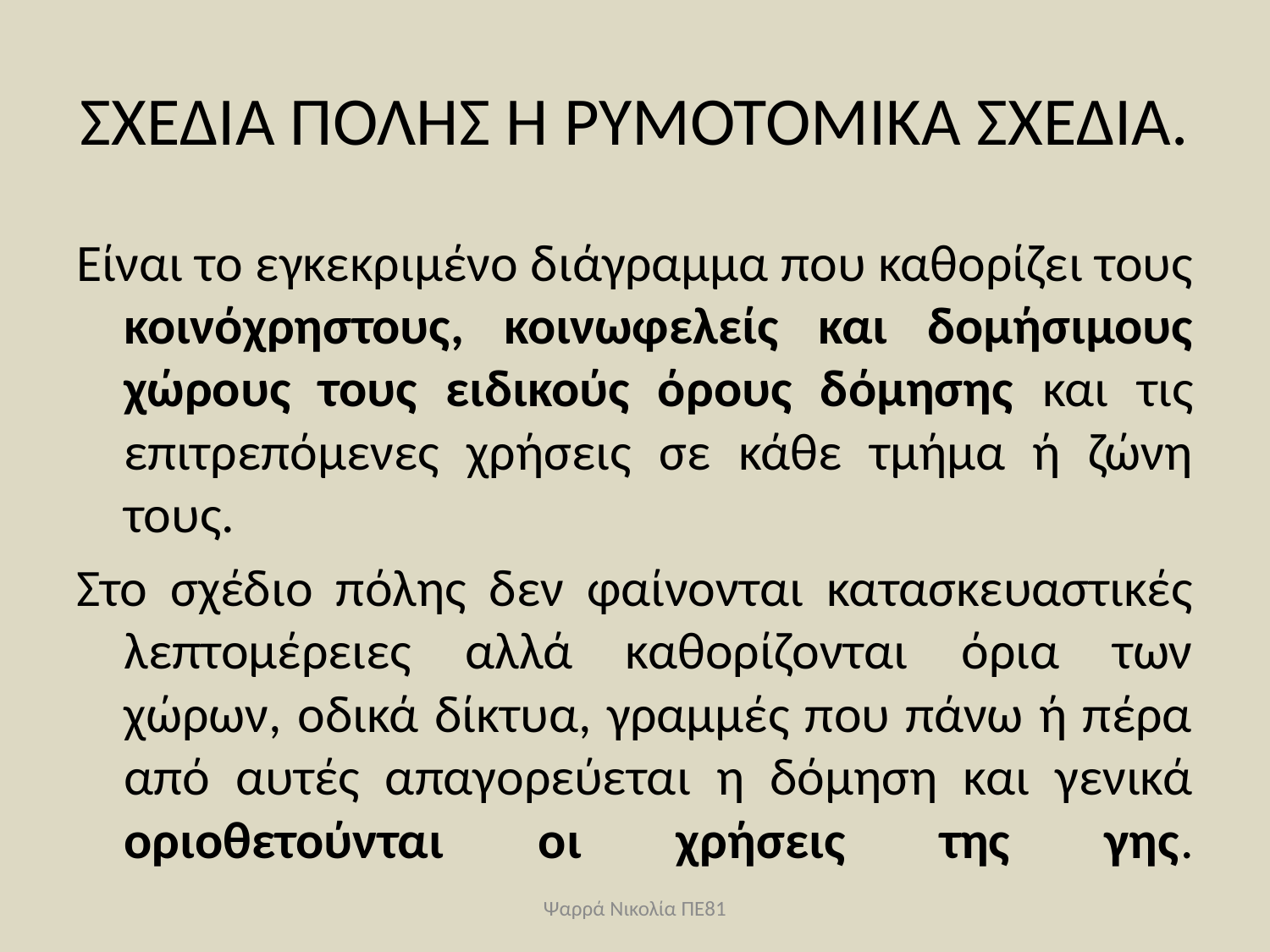

# ΣΧΕΔΙΑ ΠΟΛΗΣ Ή ΡΥΜΟΤΟΜΙΚΑ ΣΧΕΔΙΑ.
Είναι το εγκεκριμένο διάγραμμα που καθορίζει τους κοινόχρηστους, κοινωφελείς και δομήσιμους χώρους τους ειδικούς όρους δόμησης και τις επιτρεπόμενες χρήσεις σε κάθε τμήμα ή ζώνη τους.
Στο σχέδιο πόλης δεν φαίνονται κατασκευαστικές λεπτομέρειες αλλά καθορίζονται όρια των χώρων, οδικά δίκτυα, γραμμές που πάνω ή πέρα από αυτές απαγορεύεται η δόμηση και γενικά οριοθετούνται οι χρήσεις της γης.
Ψαρρά Νικολία ΠΕ81